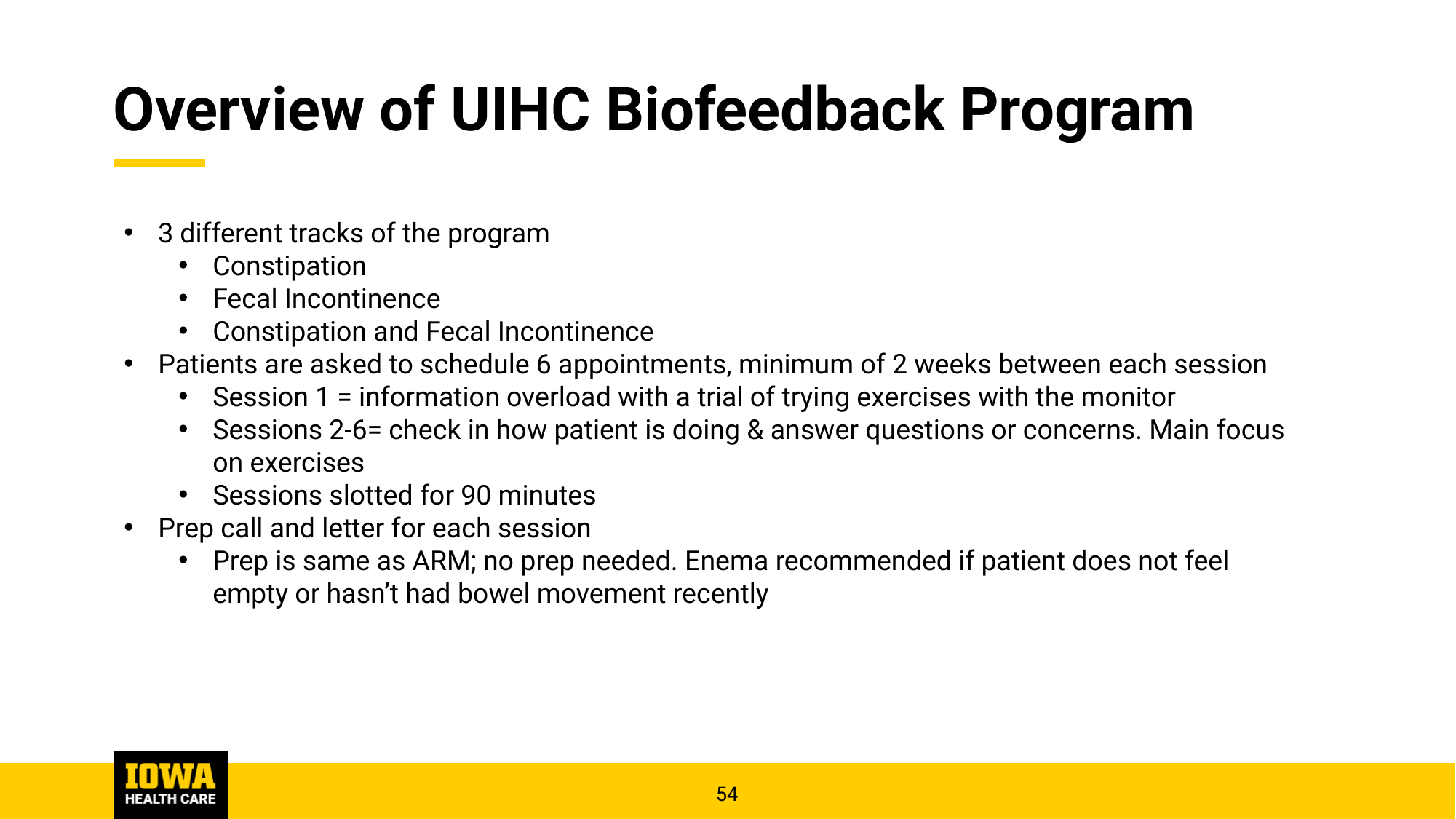

# Overview of UIHC Biofeedback Program
3 different tracks of the program
Constipation
Fecal Incontinence
Constipation and Fecal Incontinence
Patients are asked to schedule 6 appointments, minimum of 2 weeks between each session
Session 1 = information overload with a trial of trying exercises with the monitor
Sessions 2-6= check in how patient is doing & answer questions or concerns. Main focus on exercises
Sessions slotted for 90 minutes
Prep call and letter for each session
Prep is same as ARM; no prep needed. Enema recommended if patient does not feel empty or hasn’t had bowel movement recently